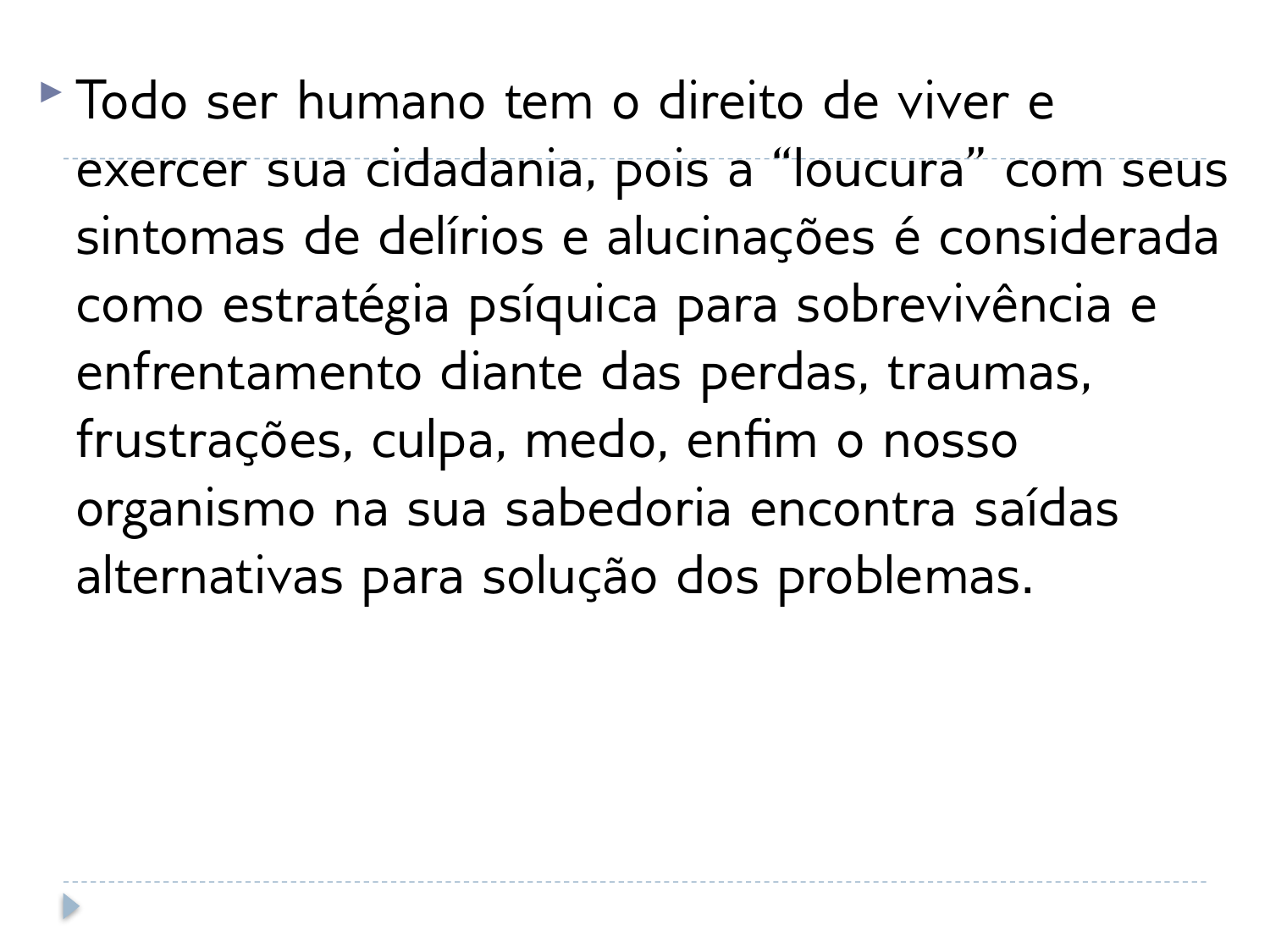

Todo ser humano tem o direito de viver e exercer sua cidadania, pois a “loucura” com seus sintomas de delírios e alucinações é considerada como estratégia psíquica para sobrevivência e enfrentamento diante das perdas, traumas, frustrações, culpa, medo, enfim o nosso organismo na sua sabedoria encontra saídas alternativas para solução dos problemas.